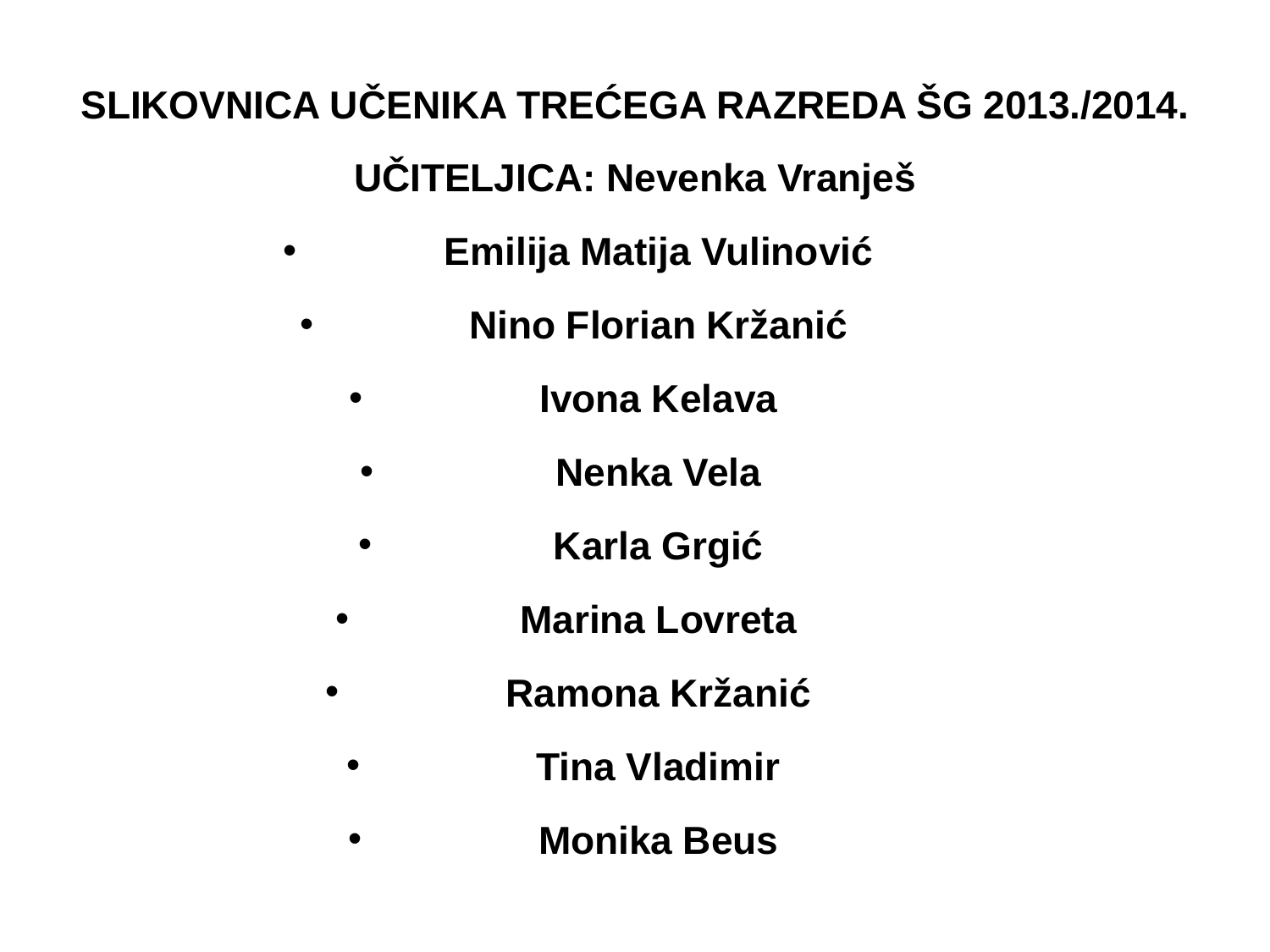

SLIKOVNICA UČENIKA TREĆEGA RAZREDA ŠG 2013./2014.
UČITELJICA: Nevenka Vranješ
Emilija Matija Vulinović
Nino Florian Kržanić
Ivona Kelava
Nenka Vela
Karla Grgić
Marina Lovreta
Ramona Kržanić
Tina Vladimir
Monika Beus